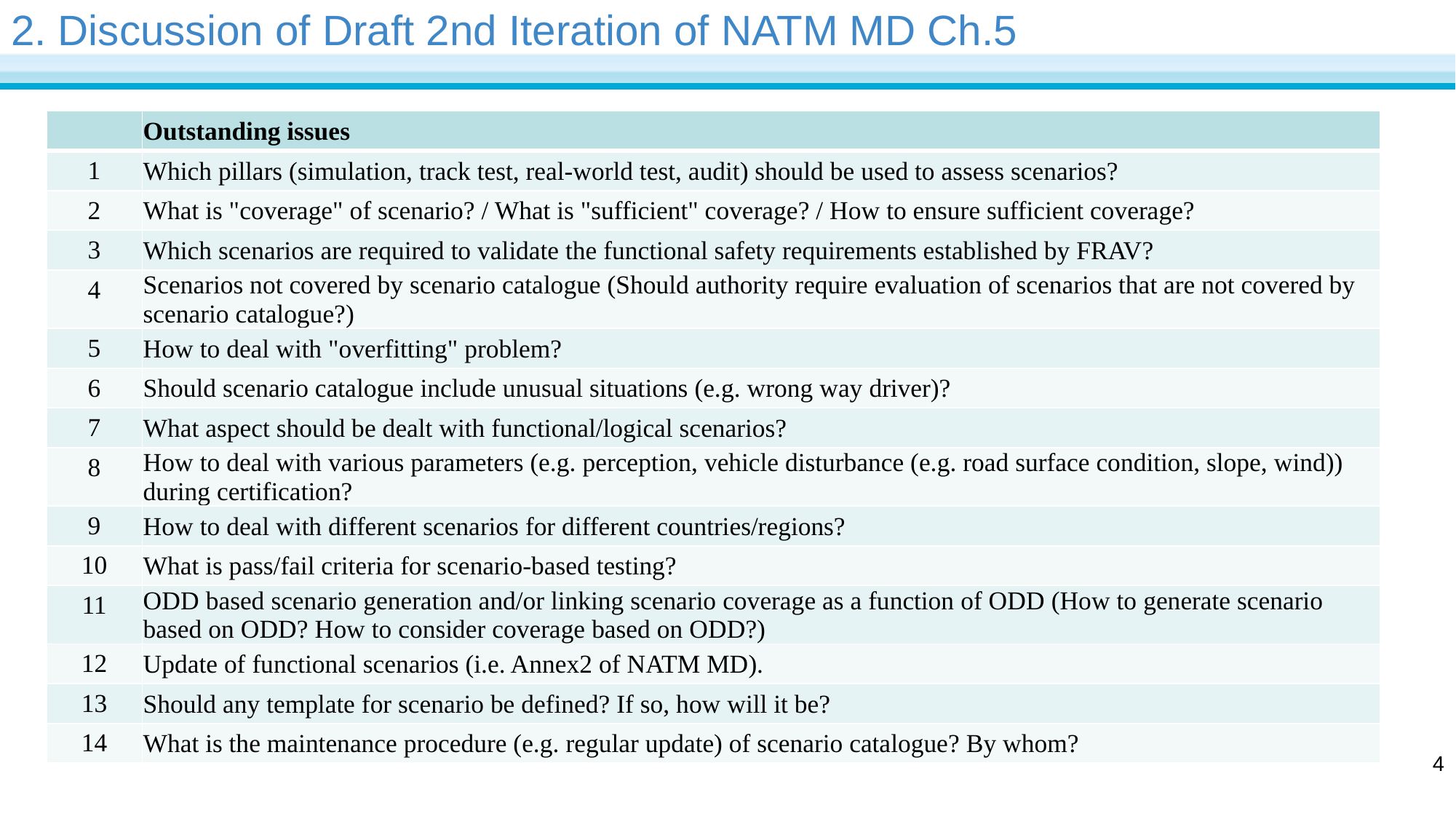

# 2. Discussion of Draft 2nd Iteration of NATM MD Ch.5
|  | Outstanding issues |
| --- | --- |
| 1 | Which pillars (simulation, track test, real-world test, audit) should be used to assess scenarios? |
| 2 | What is "coverage" of scenario? / What is "sufficient" coverage? / How to ensure sufficient coverage? |
| 3 | Which scenarios are required to validate the functional safety requirements established by FRAV? |
| 4 | Scenarios not covered by scenario catalogue (Should authority require evaluation of scenarios that are not covered by scenario catalogue?) |
| 5 | How to deal with "overfitting" problem? |
| 6 | Should scenario catalogue include unusual situations (e.g. wrong way driver)? |
| 7 | What aspect should be dealt with functional/logical scenarios? |
| 8 | How to deal with various parameters (e.g. perception, vehicle disturbance (e.g. road surface condition, slope, wind)) during certification? |
| 9 | How to deal with different scenarios for different countries/regions? |
| 10 | What is pass/fail criteria for scenario-based testing? |
| 11 | ODD based scenario generation and/or linking scenario coverage as a function of ODD (How to generate scenario based on ODD? How to consider coverage based on ODD?) |
| 12 | Update of functional scenarios (i.e. Annex2 of NATM MD). |
| 13 | Should any template for scenario be defined? If so, how will it be? |
| 14 | What is the maintenance procedure (e.g. regular update) of scenario catalogue? By whom? |
4